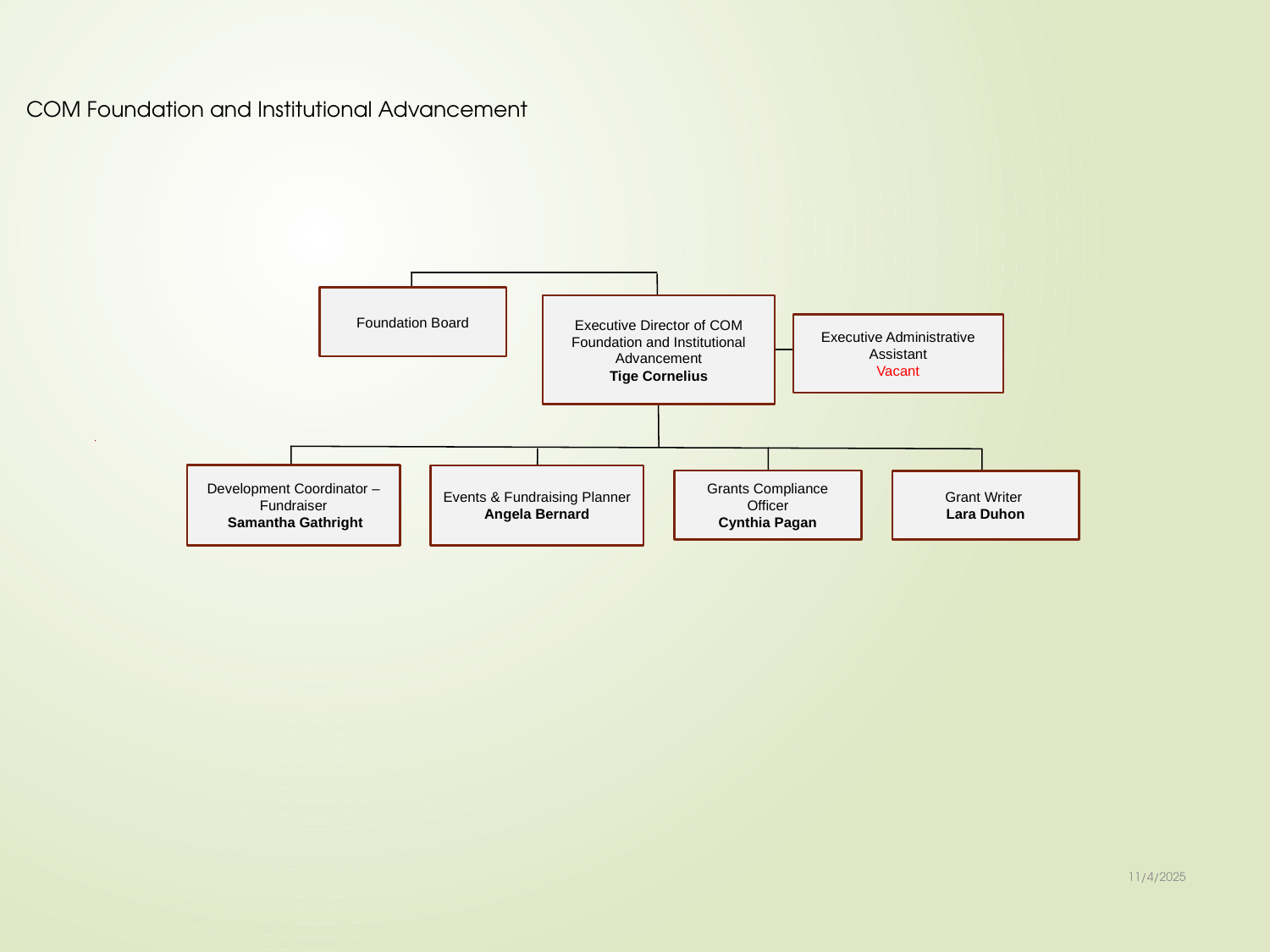

COM Foundation and Institutional Advancement
Foundation Board
Executive Director of COM Foundation and Institutional Advancement
Tige Cornelius
Executive Administrative Assistant
Vacant
Development Coordinator – Fundraiser
 Samantha Gathright
Events & Fundraising Planner
Angela Bernard
Grants Compliance Officer
Cynthia Pagan
Grant Writer
Lara Duhon
11/4/2025